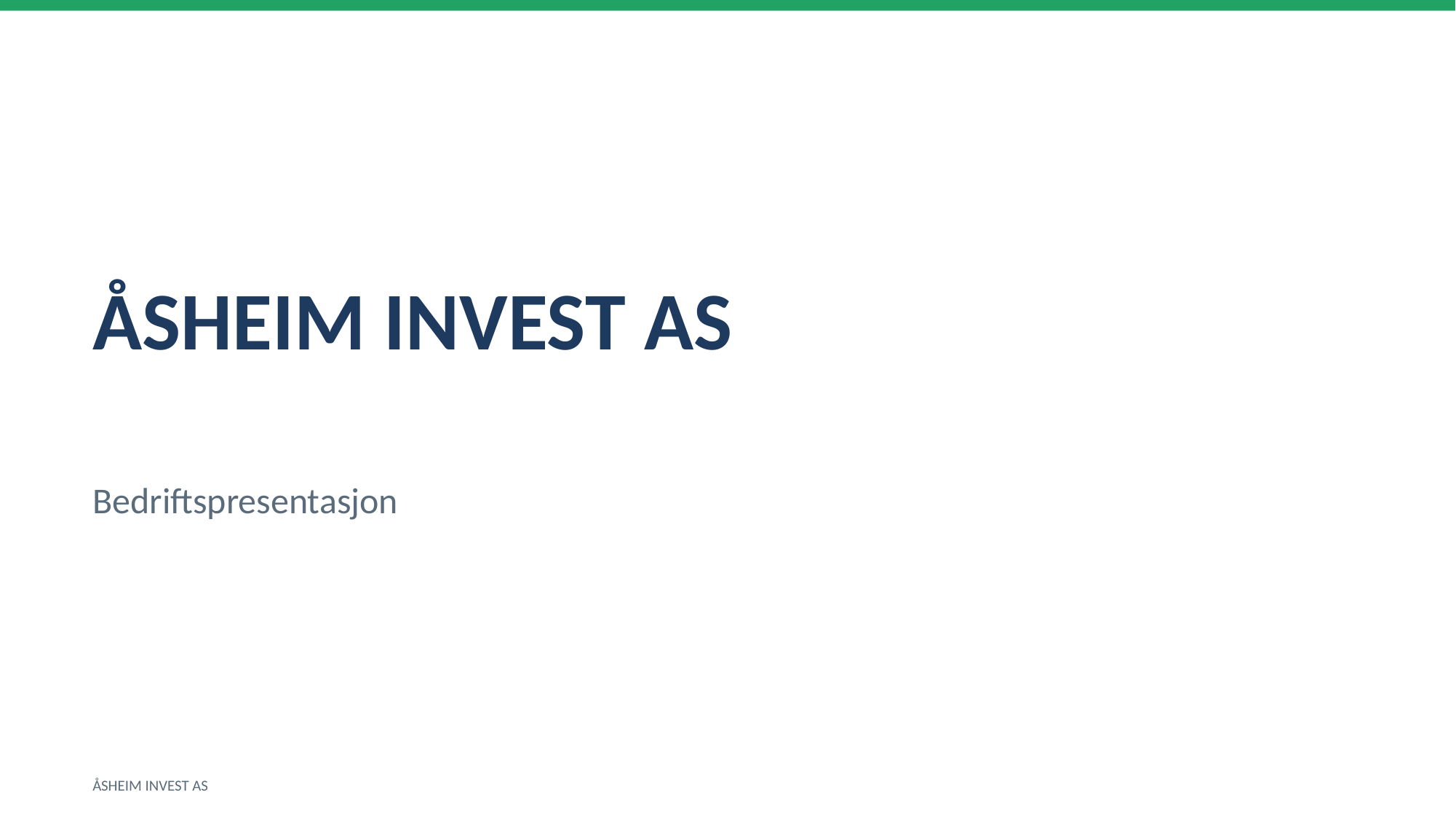

ÅSHEIM INVEST AS
Bedriftspresentasjon
ÅSHEIM INVEST AS